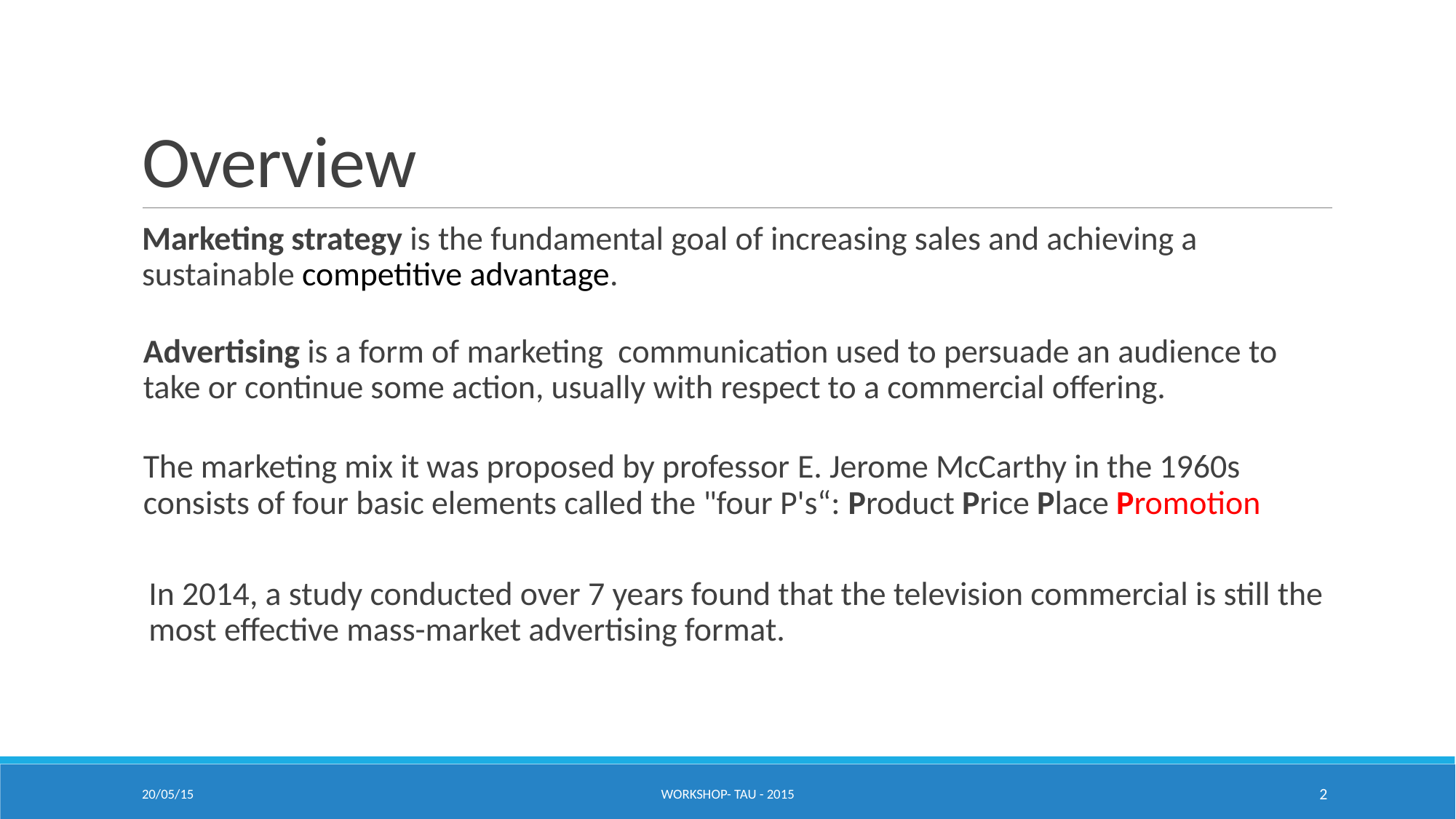

# Overview
Marketing strategy is the fundamental goal of increasing sales and achieving a sustainable competitive advantage.
Advertising is a form of marketing  communication used to persuade an audience to take or continue some action, usually with respect to a commercial offering.
The marketing mix it was proposed by professor E. Jerome McCarthy in the 1960s consists of four basic elements called the "four P's“: Product Price Place Promotion
In 2014, a study conducted over 7 years found that the television commercial is still the most effective mass-market advertising format.
20/05/15
workshop- TAU - 2015
2